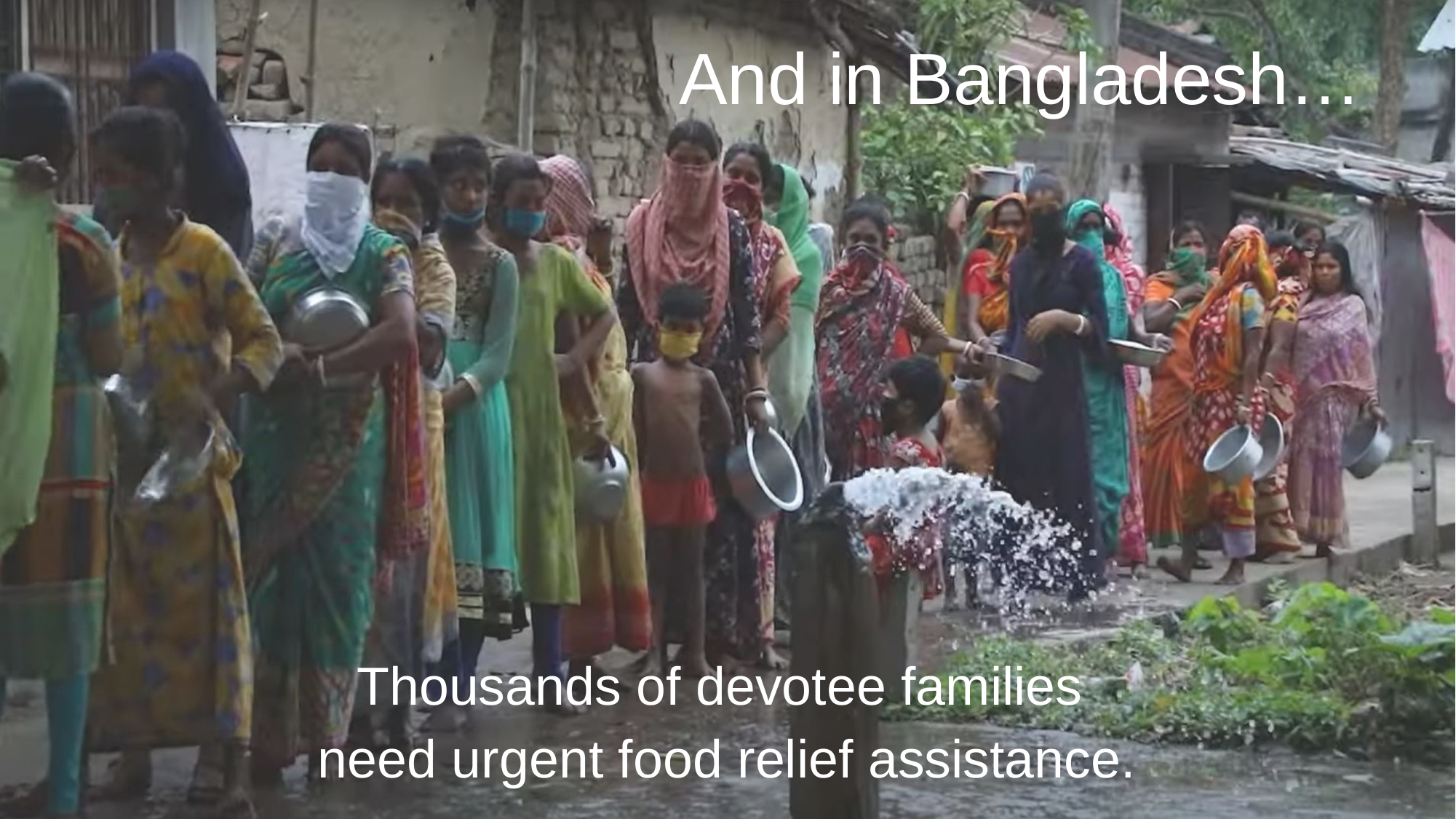

# And in Bangladesh…
Thousands of devotee families
need urgent food relief assistance.